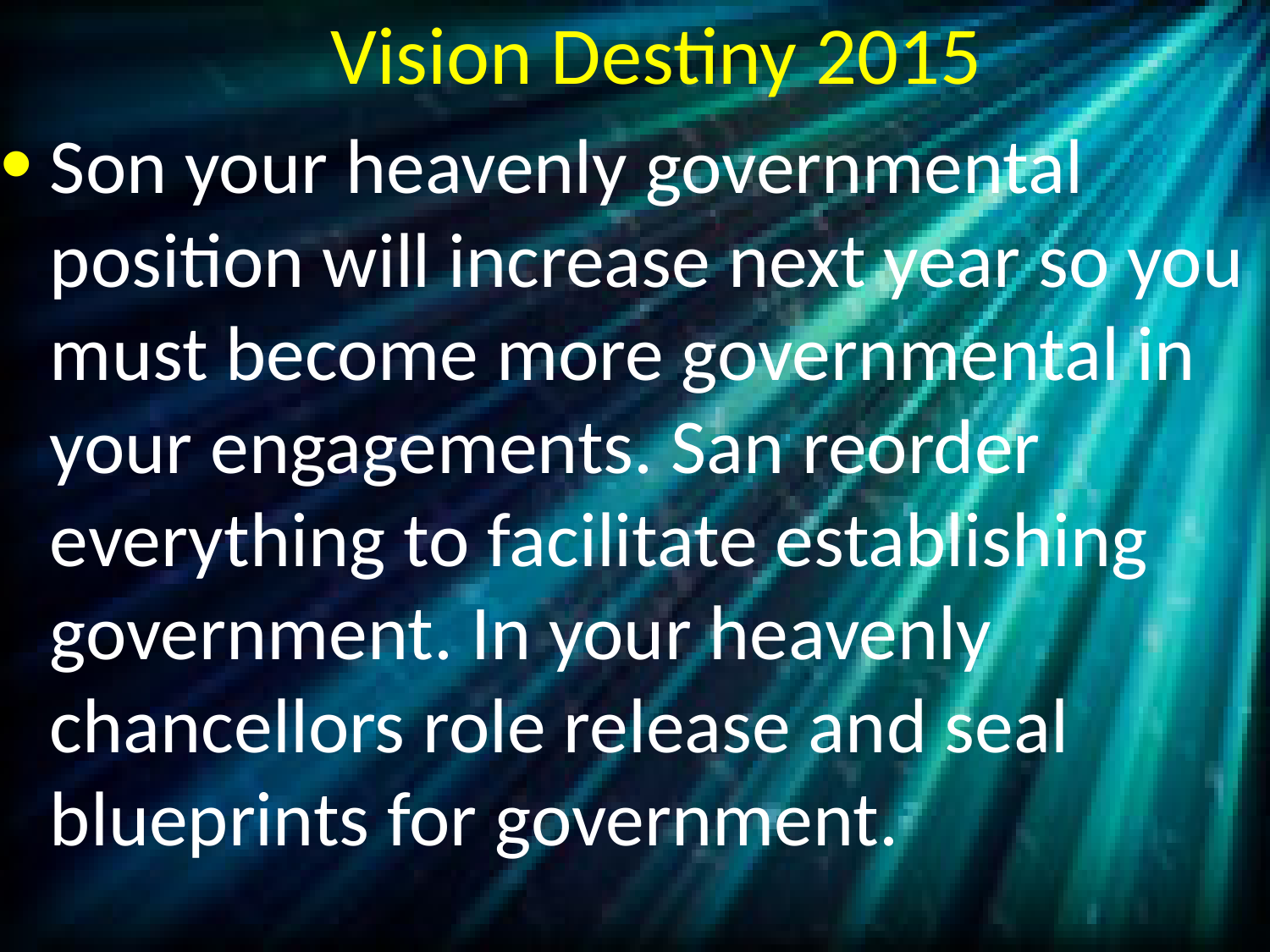

# Vision Destiny 2015
Son your heavenly governmental position will increase next year so you must become more governmental in your engagements. San reorder everything to facilitate establishing government. In your heavenly chancellors role release and seal blueprints for government.